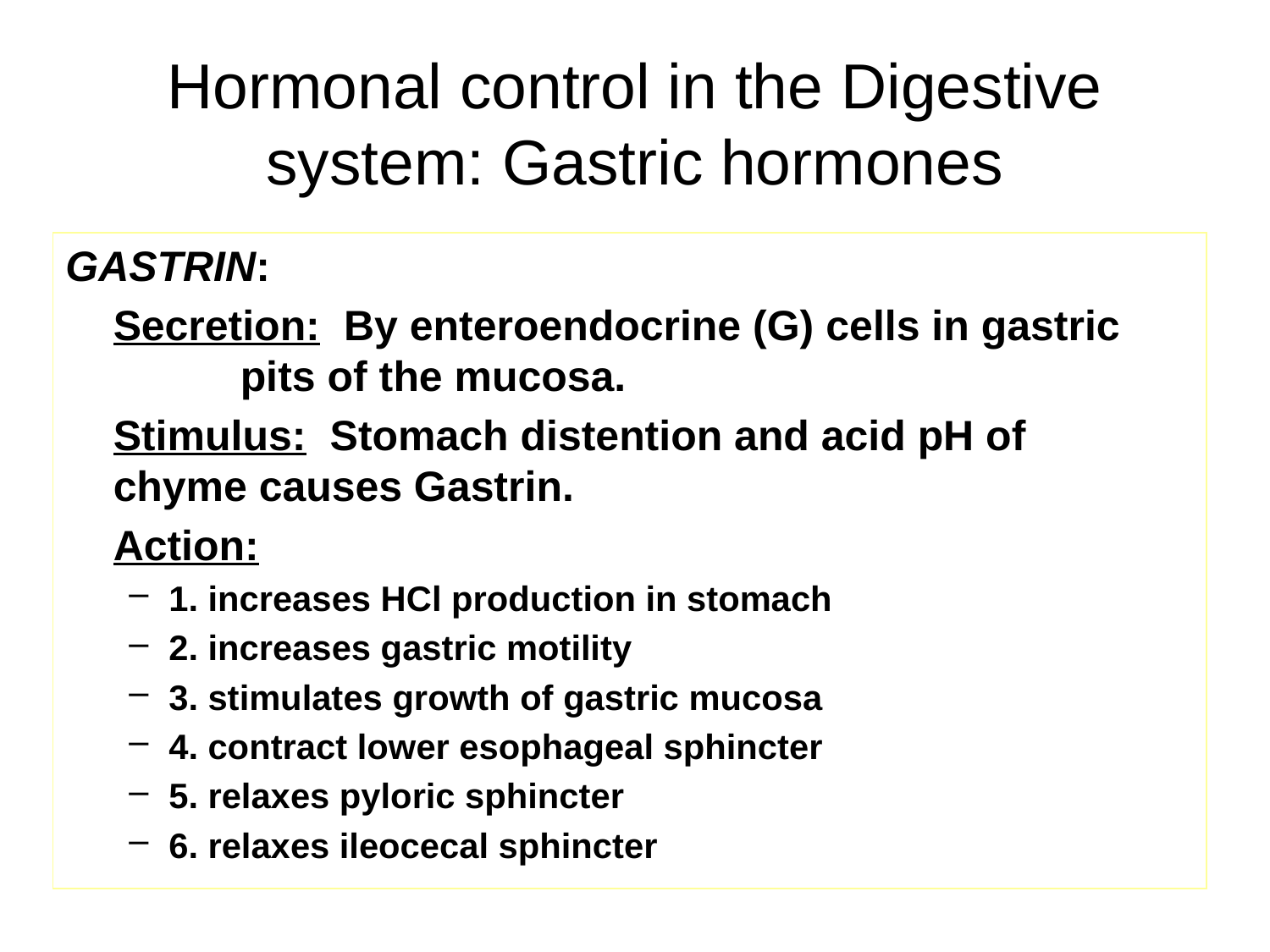

# Hormonal control in the Digestive system: Gastric hormones
GASTRIN:
	Secretion:  By enteroendocrine (G) cells in gastric  	pits of the mucosa.
	Stimulus:  Stomach distention and acid pH of 	chyme causes Gastrin.
	Action:
1. increases HCl production in stomach
2. increases gastric motility
3. stimulates growth of gastric mucosa
4. contract lower esophageal sphincter
5. relaxes pyloric sphincter
6. relaxes ileocecal sphincter